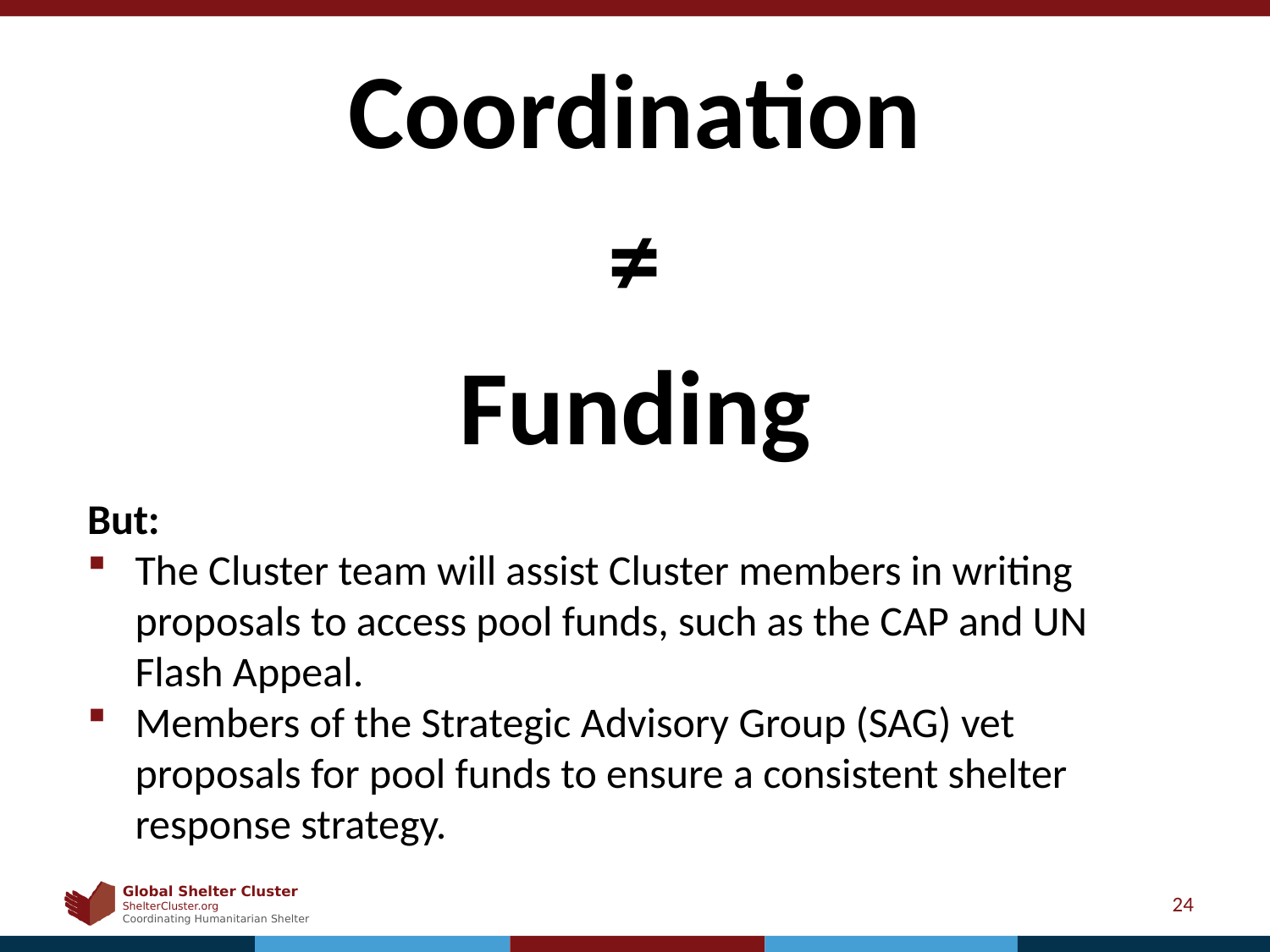

Coordination
≠
Funding
But:
The Cluster team will assist Cluster members in writing proposals to access pool funds, such as the CAP and UN Flash Appeal.
Members of the Strategic Advisory Group (SAG) vet proposals for pool funds to ensure a consistent shelter response strategy.

24